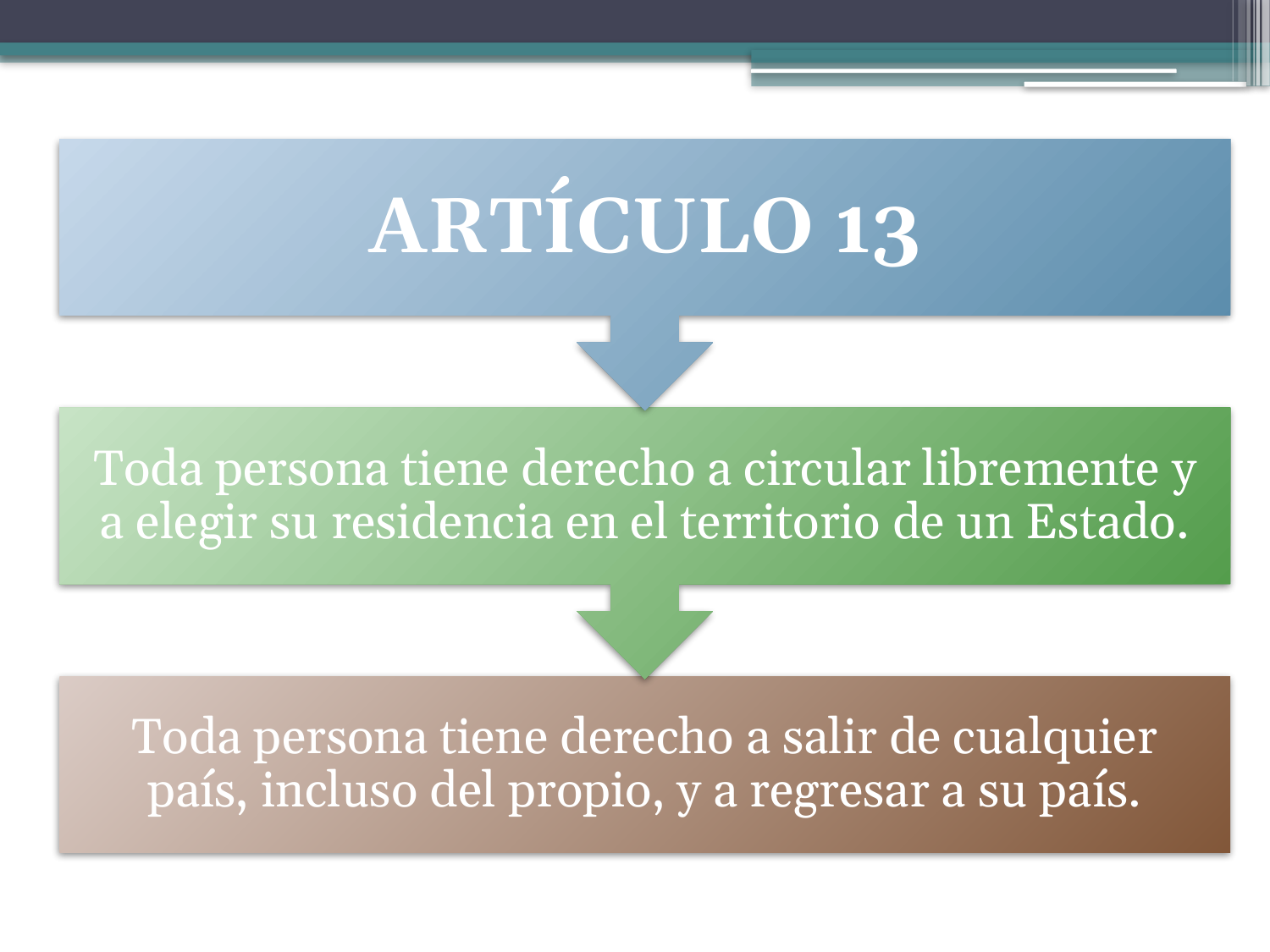

Toda persona tiene derecho a salir de cualquier país, incluso del propio, y a regresar a su país.
Toda persona tiene derecho a circular libremente y a elegir su residencia en el territorio de un Estado.
ARTÍCULO 13